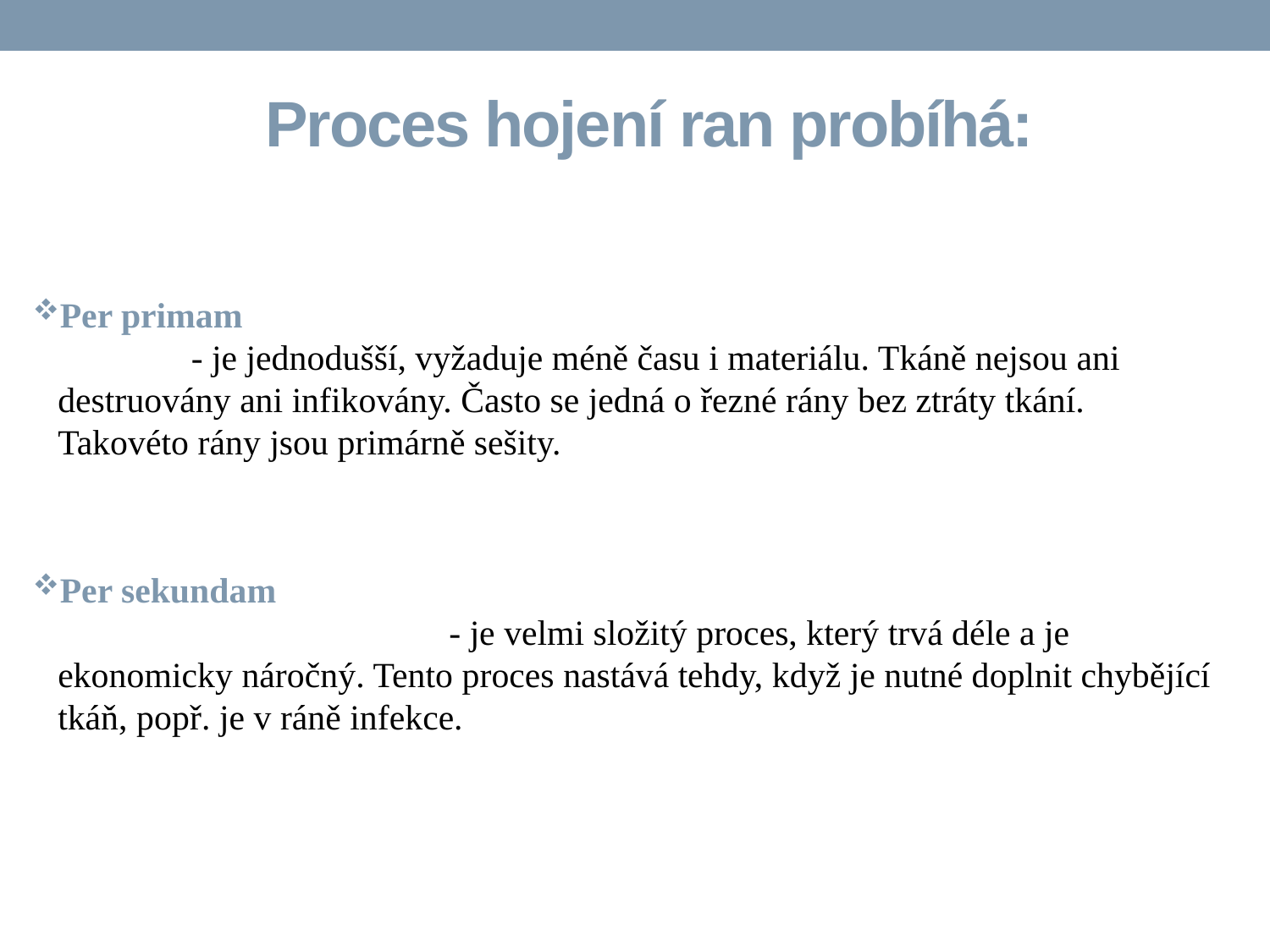

# Proces hojení ran probíhá:
Per primam                                                                                                                             - je jednodušší, vyžaduje méně času i materiálu. Tkáně nejsou ani destruovány ani infikovány. Často se jedná o řezné rány bez ztráty tkání. Takovéto rány jsou primárně sešity.

Per sekundam                                                                                                                                                      - je velmi složitý proces, který trvá déle a je ekonomicky náročný. Tento proces nastává tehdy, když je nutné doplnit chybějící tkáň, popř. je v ráně infekce.